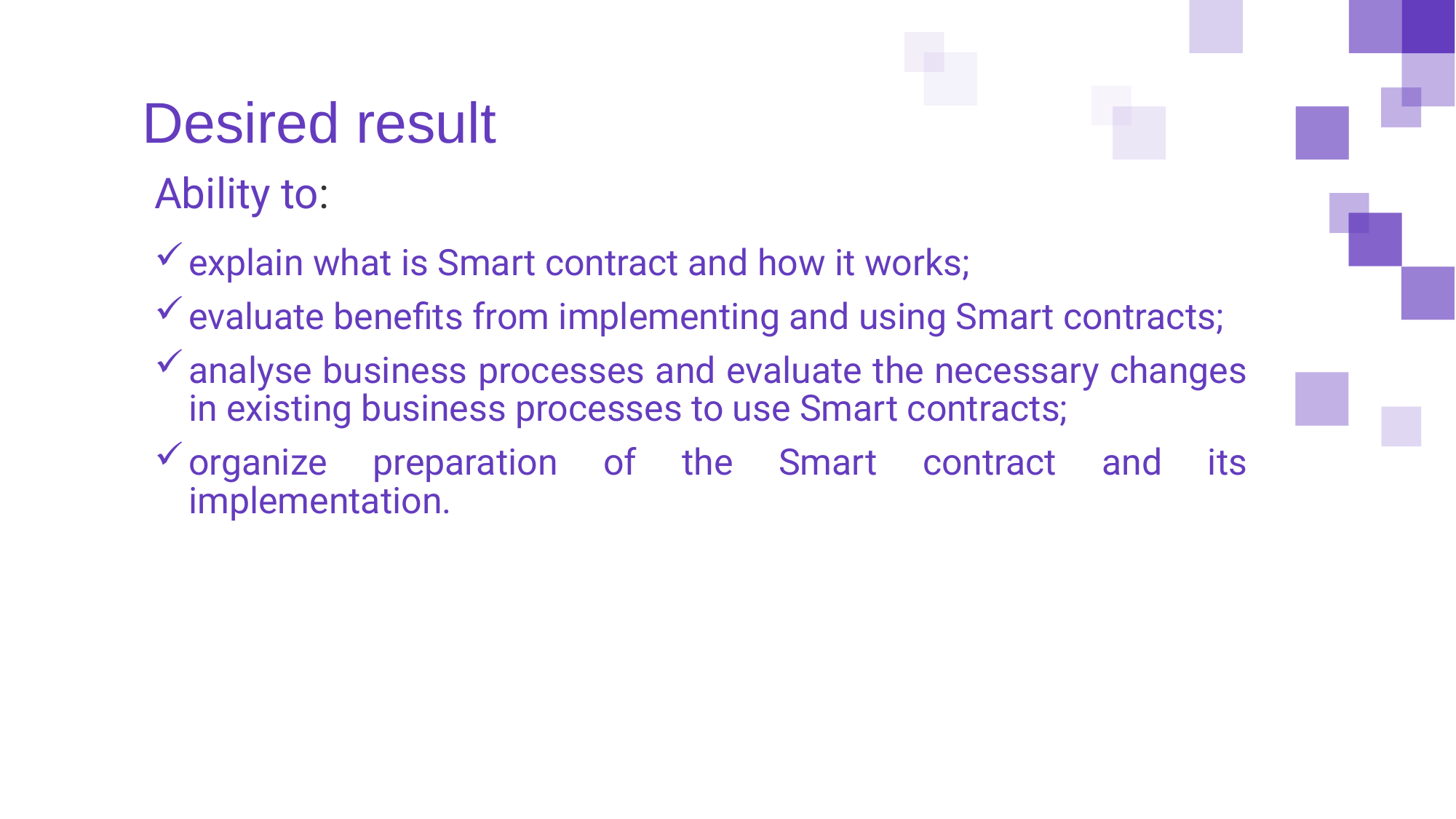

Desired result
Ability to:
explain what is Smart contract and how it works;
evaluate benefits from implementing and using Smart contracts;
analyse business processes and evaluate the necessary changes in existing business processes to use Smart contracts;
organize preparation of the Smart contract and its implementation.